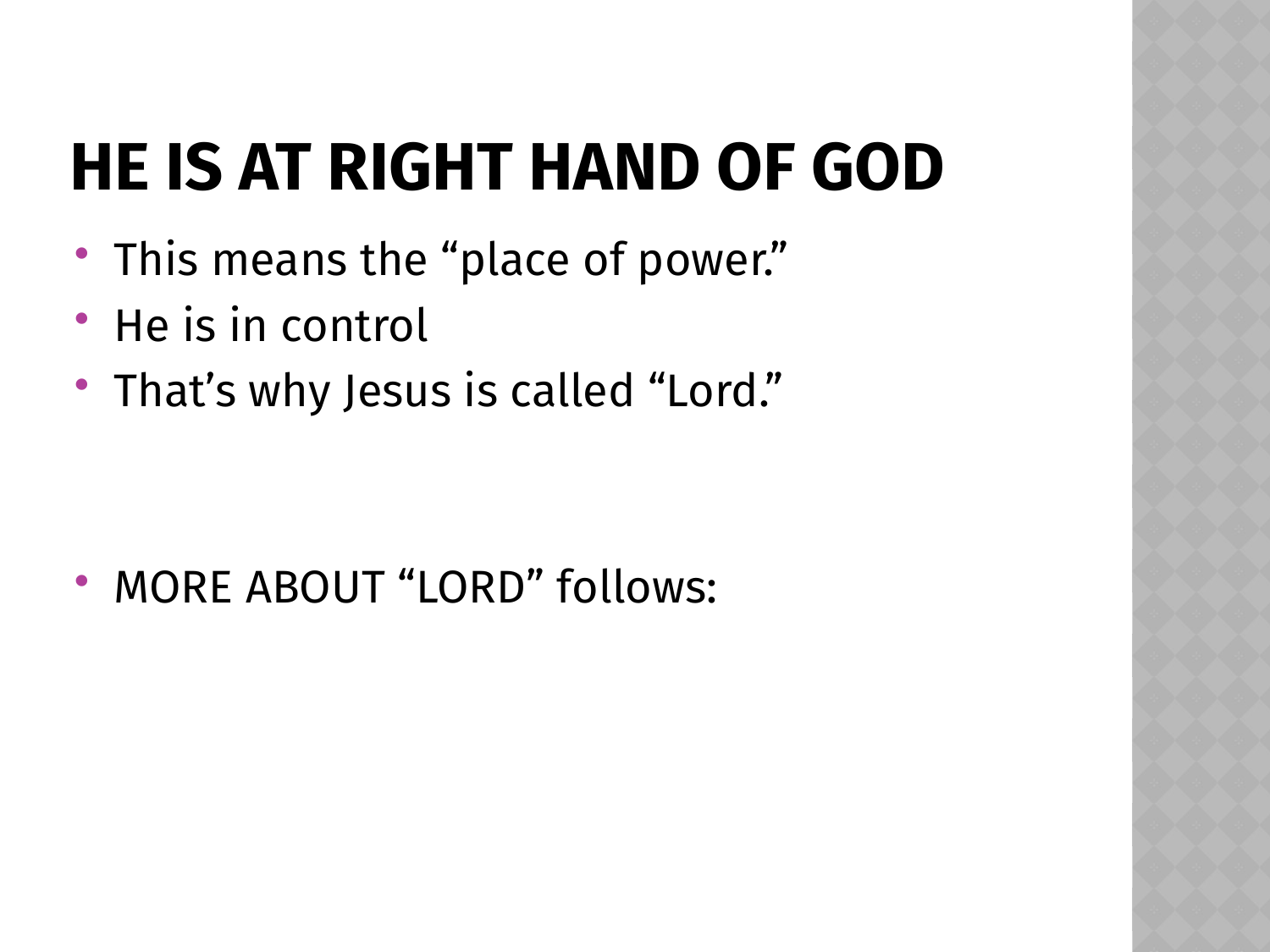

# He is At right hand of god
This means the “place of power.”
He is in control
That’s why Jesus is called “Lord.”

MORE ABOUT “LORD” follows: